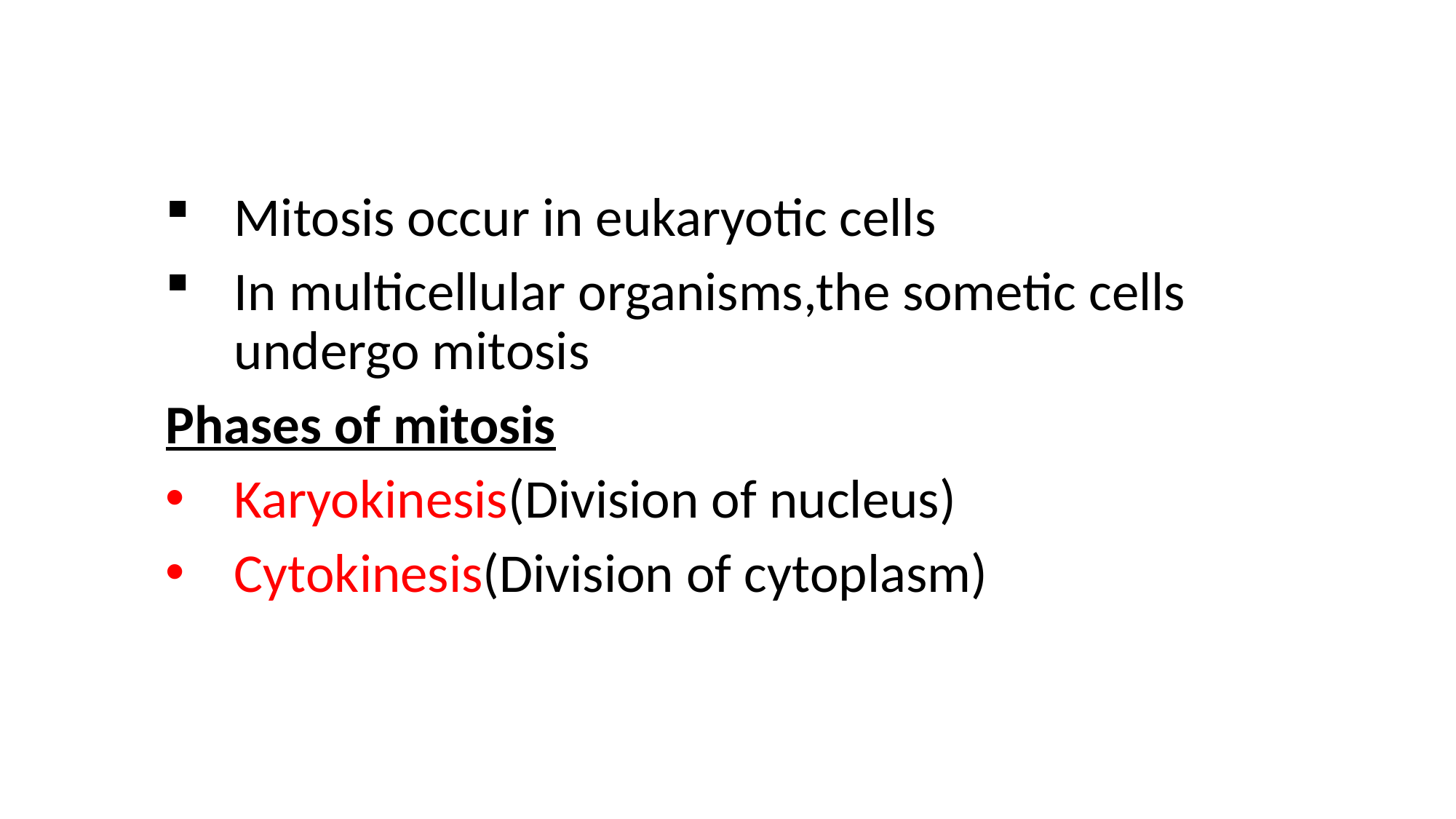

Mitosis occur in eukaryotic cells
In multicellular organisms,the sometic cells undergo mitosis
Phases of mitosis
Karyokinesis(Division of nucleus)
Cytokinesis(Division of cytoplasm)